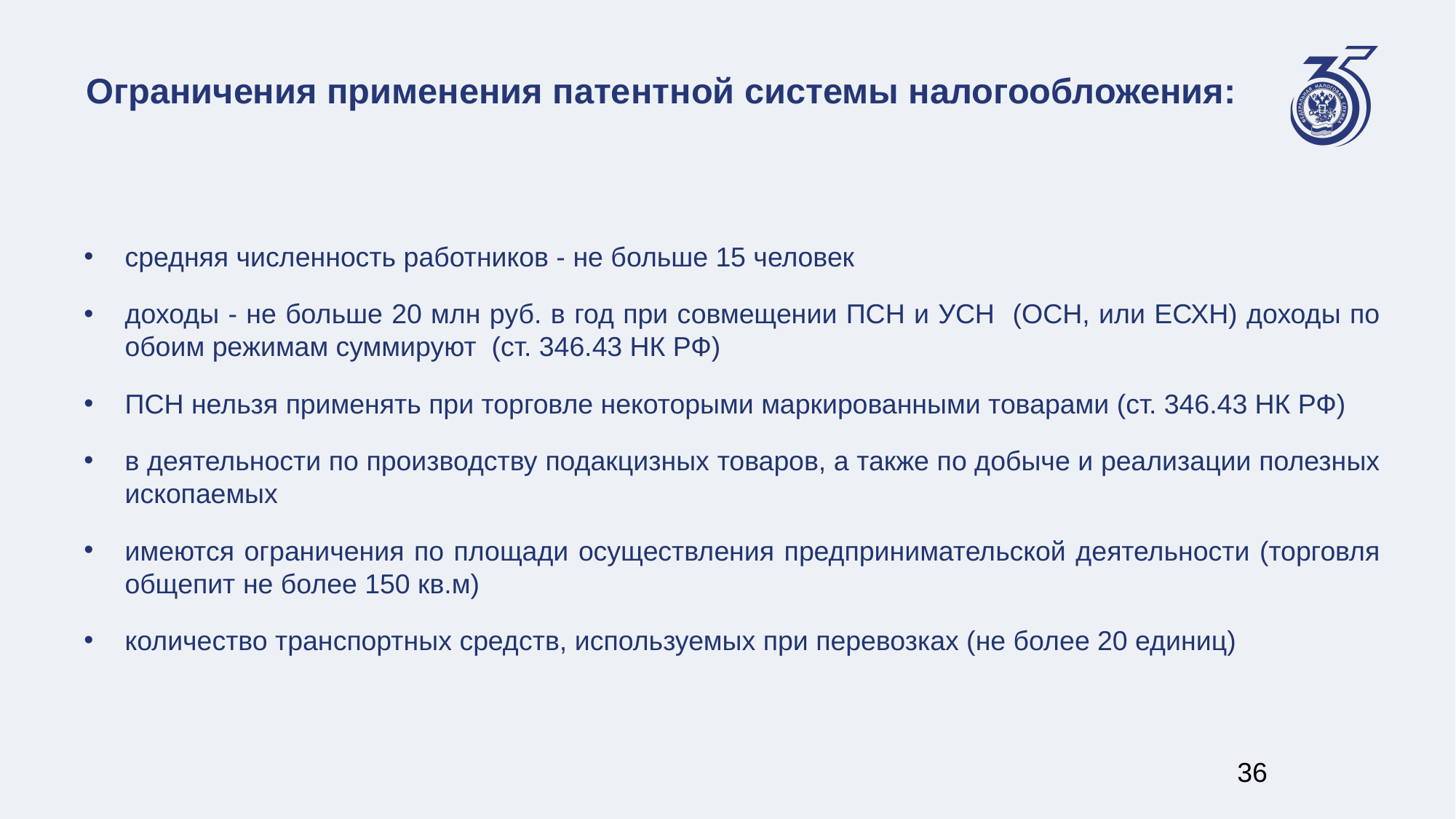

# Ограничения применения патентной системы налогообложения:
средняя численность работников - не больше 15 человек
доходы - не больше 20 млн руб. в год при совмещении ПСН и УСН  (ОСН, или ЕСХН) доходы по обоим режимам суммируют  (ст. 346.43 НК РФ)
ПСН нельзя применять при торговле некоторыми маркированными товарами (ст. 346.43 НК РФ)
в деятельности по производству подакцизных товаров, а также по добыче и реализации полезных ископаемых
имеются ограничения по площади осуществления предпринимательской деятельности (торговля общепит не более 150 кв.м)
количество транспортных средств, используемых при перевозках (не более 20 единиц)

36